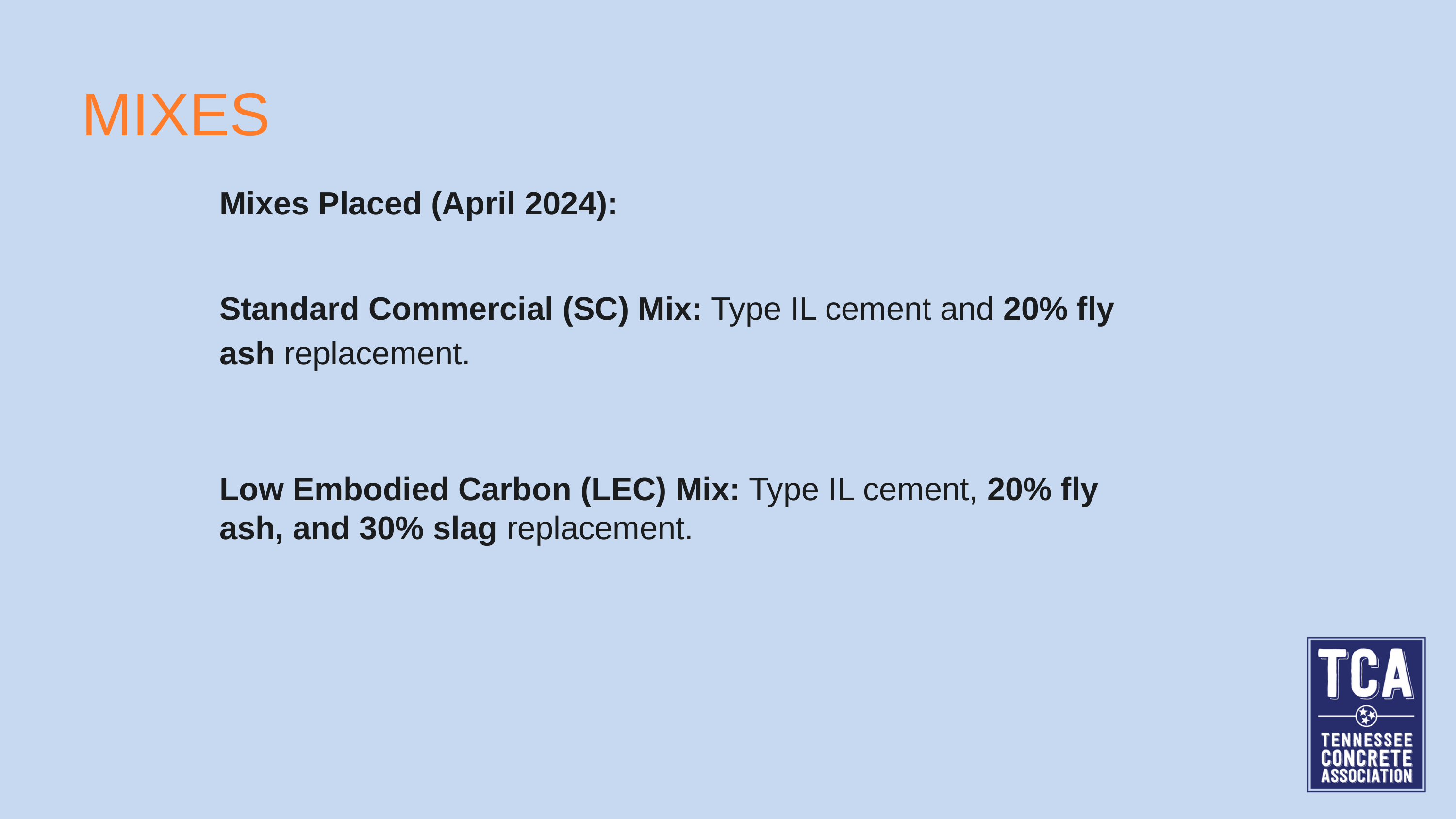

MIXES
Mixes Placed (April 2024):

Standard Commercial (SC) Mix: Type IL cement and 20% fly ash replacement.
Low Embodied Carbon (LEC) Mix: Type IL cement, 20% fly ash, and 30% slag replacement.